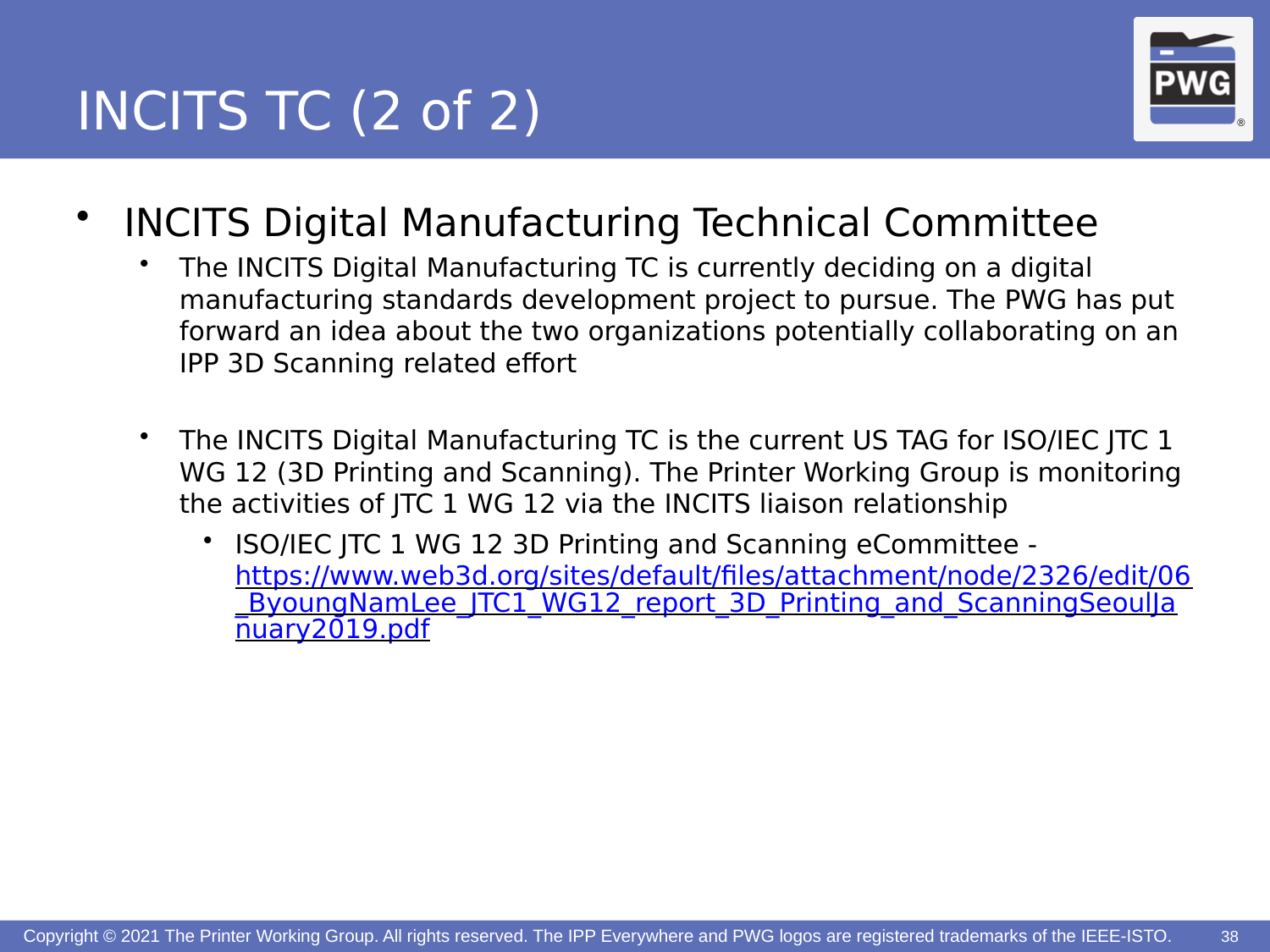

# INCITS TC (2 of 2)
INCITS Digital Manufacturing Technical Committee
The INCITS Digital Manufacturing TC is currently deciding on a digital manufacturing standards development project to pursue. The PWG has put forward an idea about the two organizations potentially collaborating on an IPP 3D Scanning related effort

The INCITS Digital Manufacturing TC is the current US TAG for ISO/IEC JTC 1 WG 12 (3D Printing and Scanning). The Printer Working Group is monitoring the activities of JTC 1 WG 12 via the INCITS liaison relationship
ISO/IEC JTC 1 WG 12 3D Printing and Scanning eCommittee - https://www.web3d.org/sites/default/files/attachment/node/2326/edit/06_ByoungNamLee_JTC1_WG12_report_3D_Printing_and_ScanningSeoulJanuary2019.pdf

38